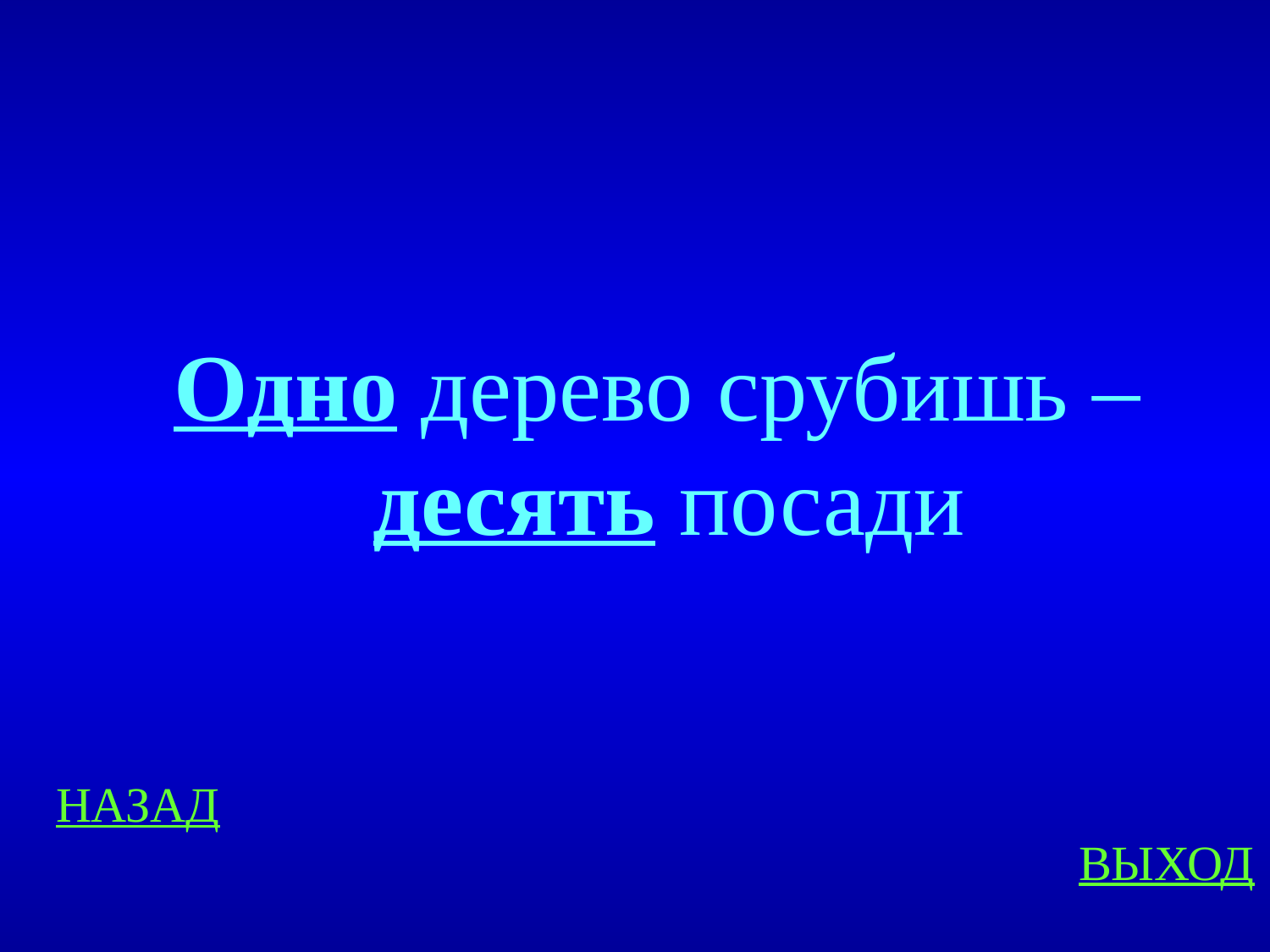

Одно дерево срубишь –
десять посади
НАЗАД
ВЫХОД